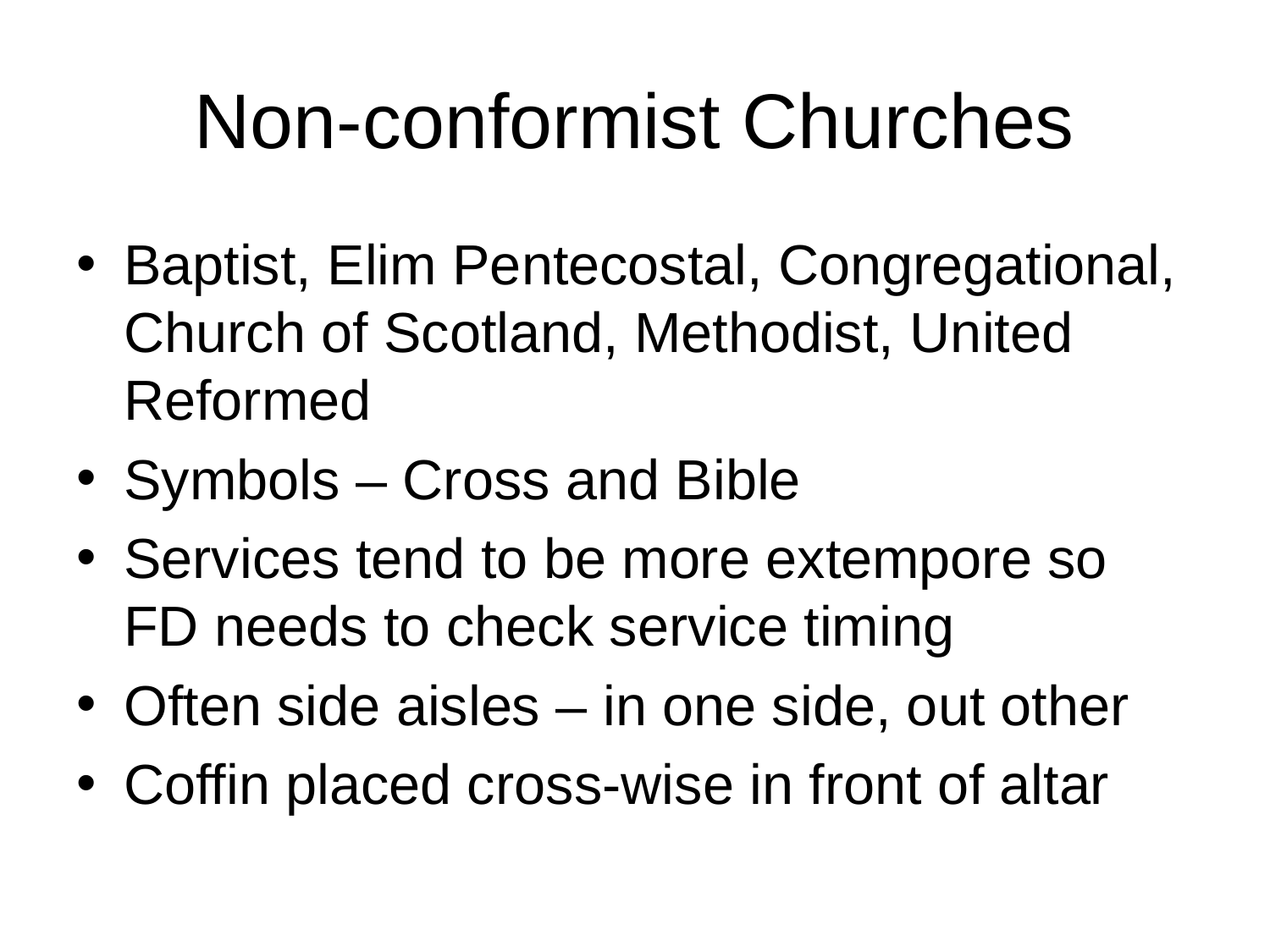

# Non-conformist Churches
Baptist, Elim Pentecostal, Congregational, Church of Scotland, Methodist, United Reformed
Symbols – Cross and Bible
Services tend to be more extempore so FD needs to check service timing
Often side aisles – in one side, out other
Coffin placed cross-wise in front of altar